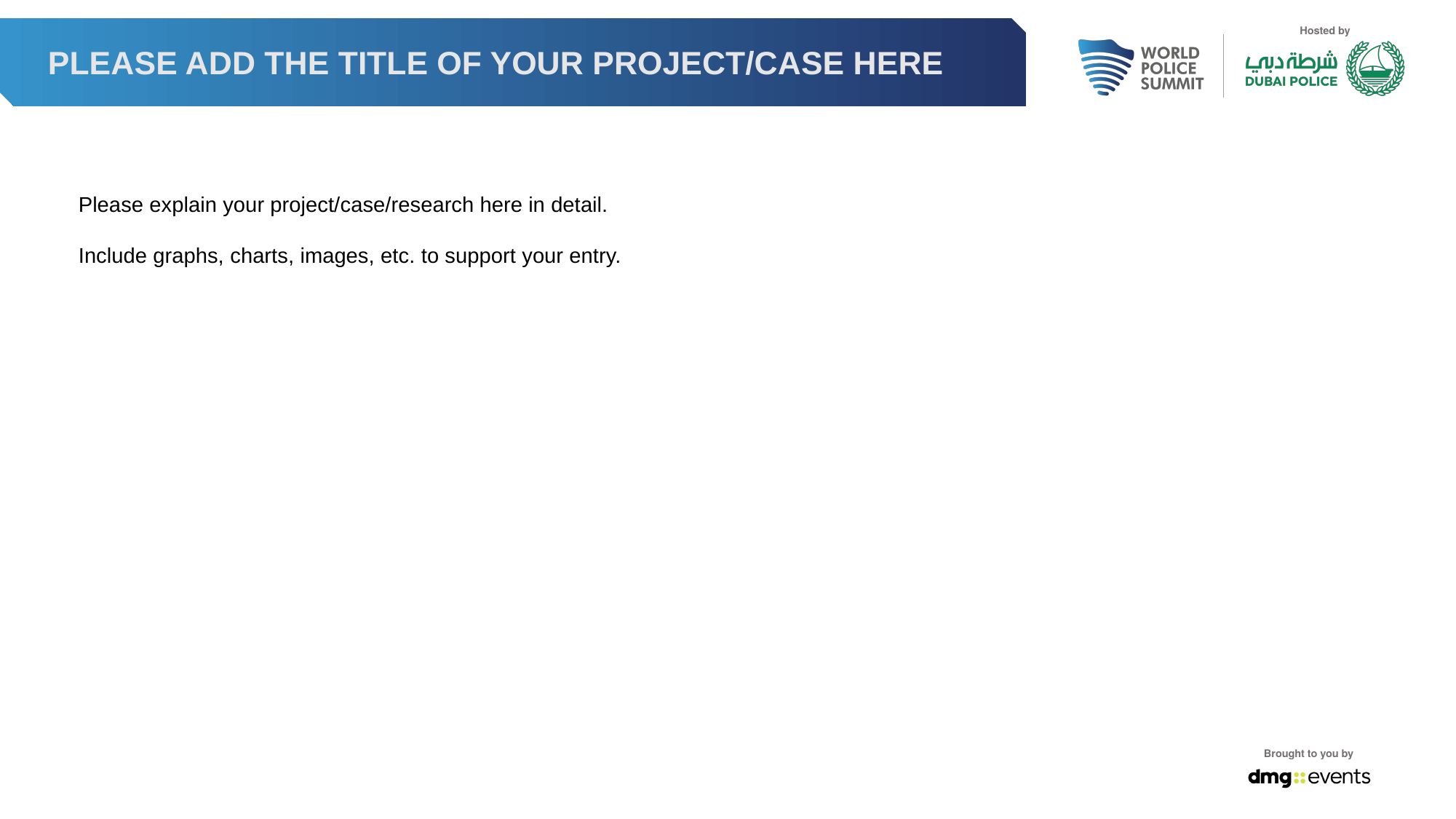

PLEASE ADD THE TITLE OF YOUR PROJECT/CASE HERE

Please explain your project/case/research here in detail.

Include graphs, charts, images, etc. to support your entry.